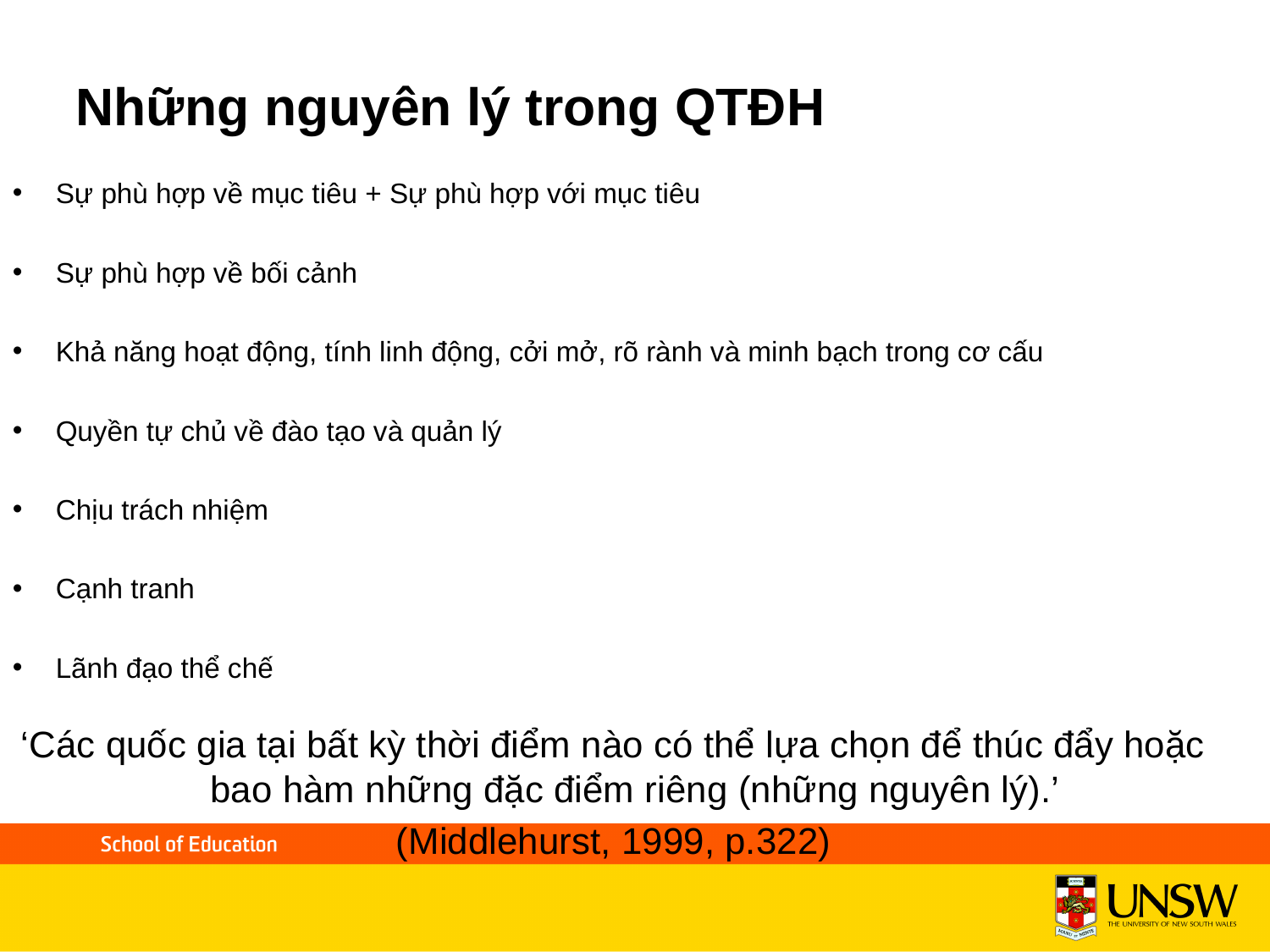

# Những nguyên lý trong QTĐH
Sự phù hợp về mục tiêu + Sự phù hợp với mục tiêu

Sự phù hợp về bối cảnh

Khả năng hoạt động, tính linh động, cởi mở, rõ rành và minh bạch trong cơ cấu

Quyền tự chủ về đào tạo và quản lý

Chịu trách nhiệm

Cạnh tranh

Lãnh đạo thể chế

‘Các quốc gia tại bất kỳ thời điểm nào có thể lựa chọn để thúc đẩy hoặc bao hàm những đặc điểm riêng (những nguyên lý).’
(Middlehurst, 1999, p.322)